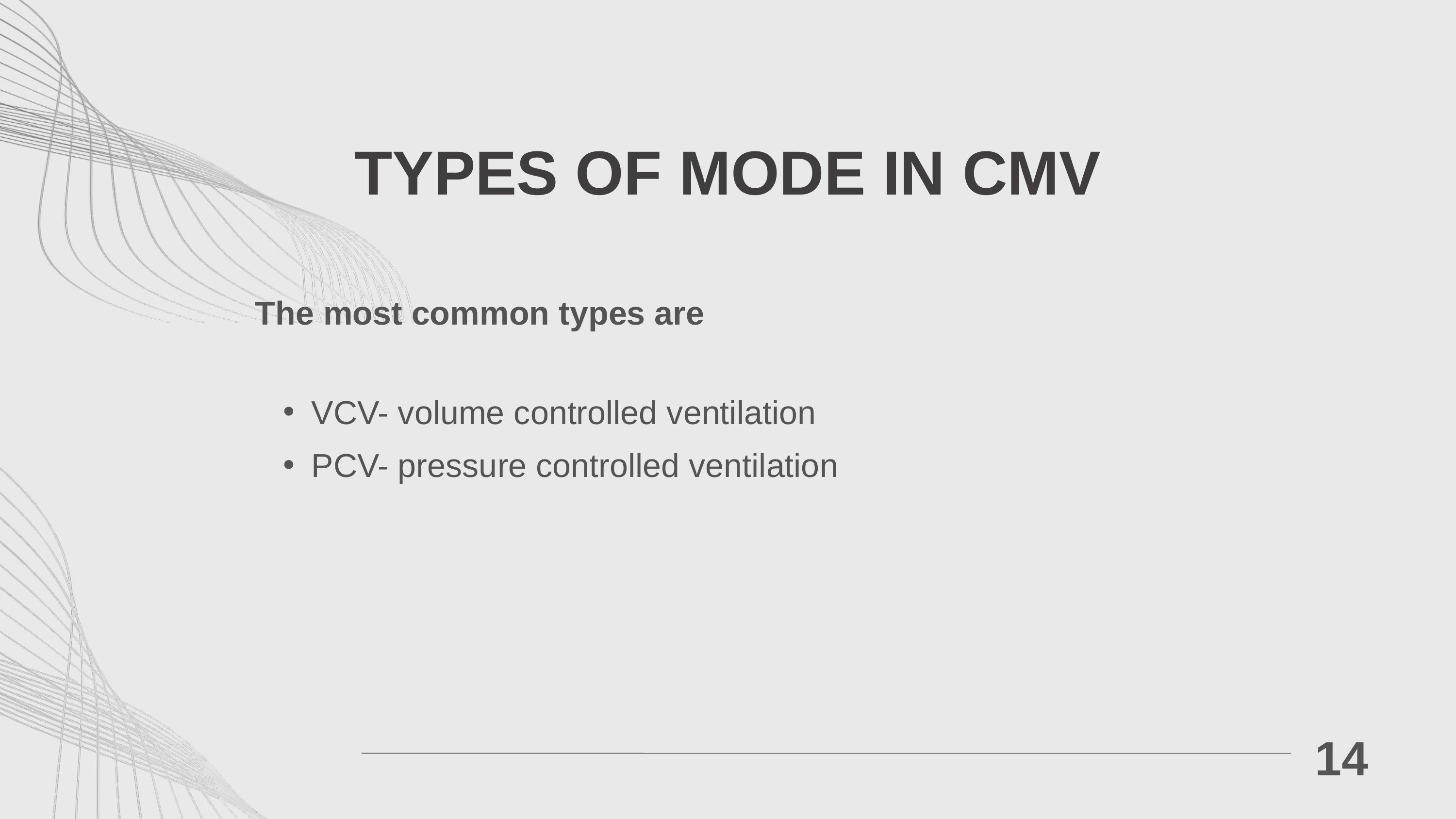

TYPES OF MODE IN CMV
The most common types are

VCV- volume controlled ventilation
PCV- pressure controlled ventilation

14